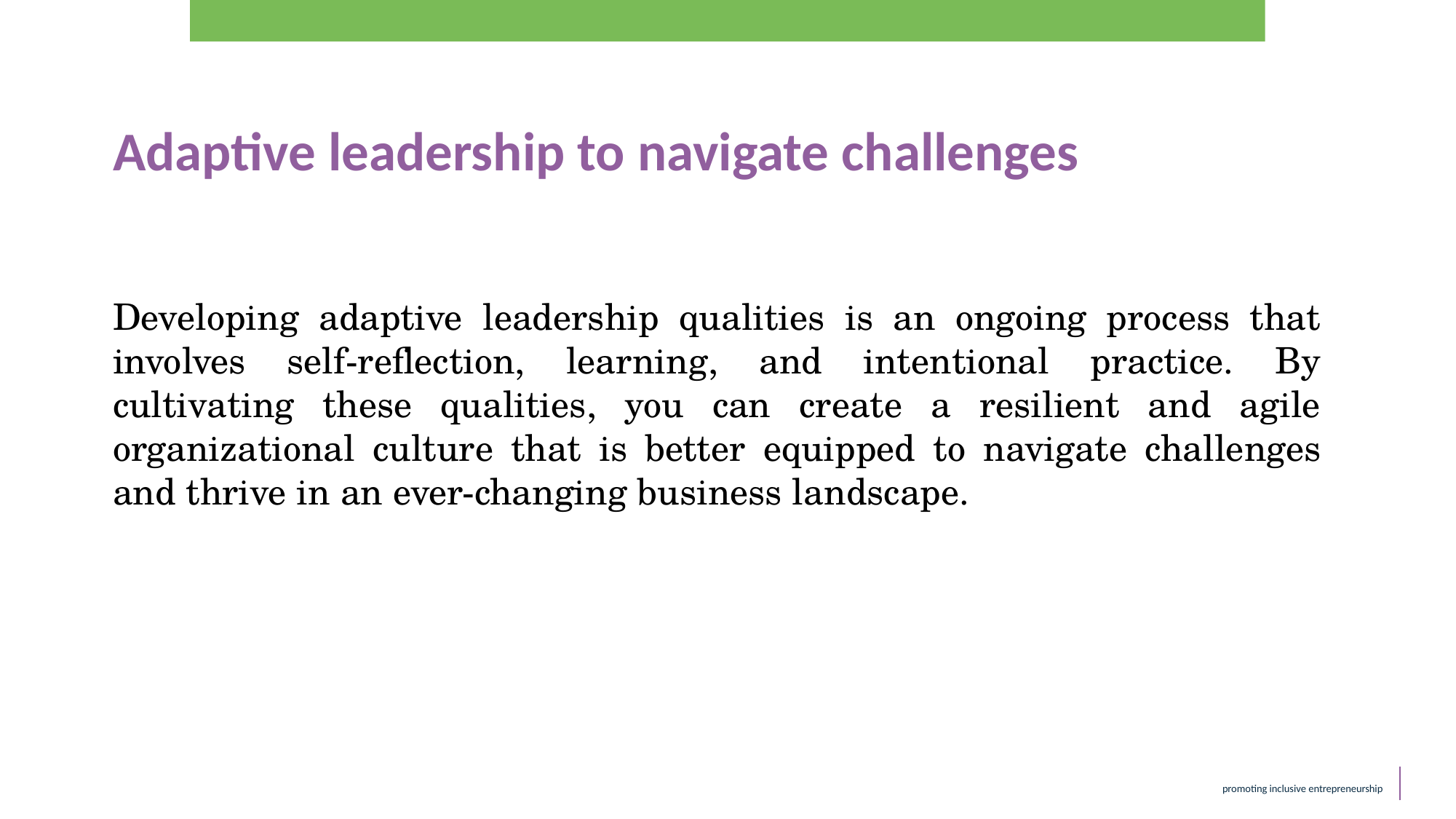

Adaptive leadership to navigate challenges
Developing adaptive leadership qualities is an ongoing process that involves self-reflection, learning, and intentional practice. By cultivating these qualities, you can create a resilient and agile organizational culture that is better equipped to navigate challenges and thrive in an ever-changing business landscape.